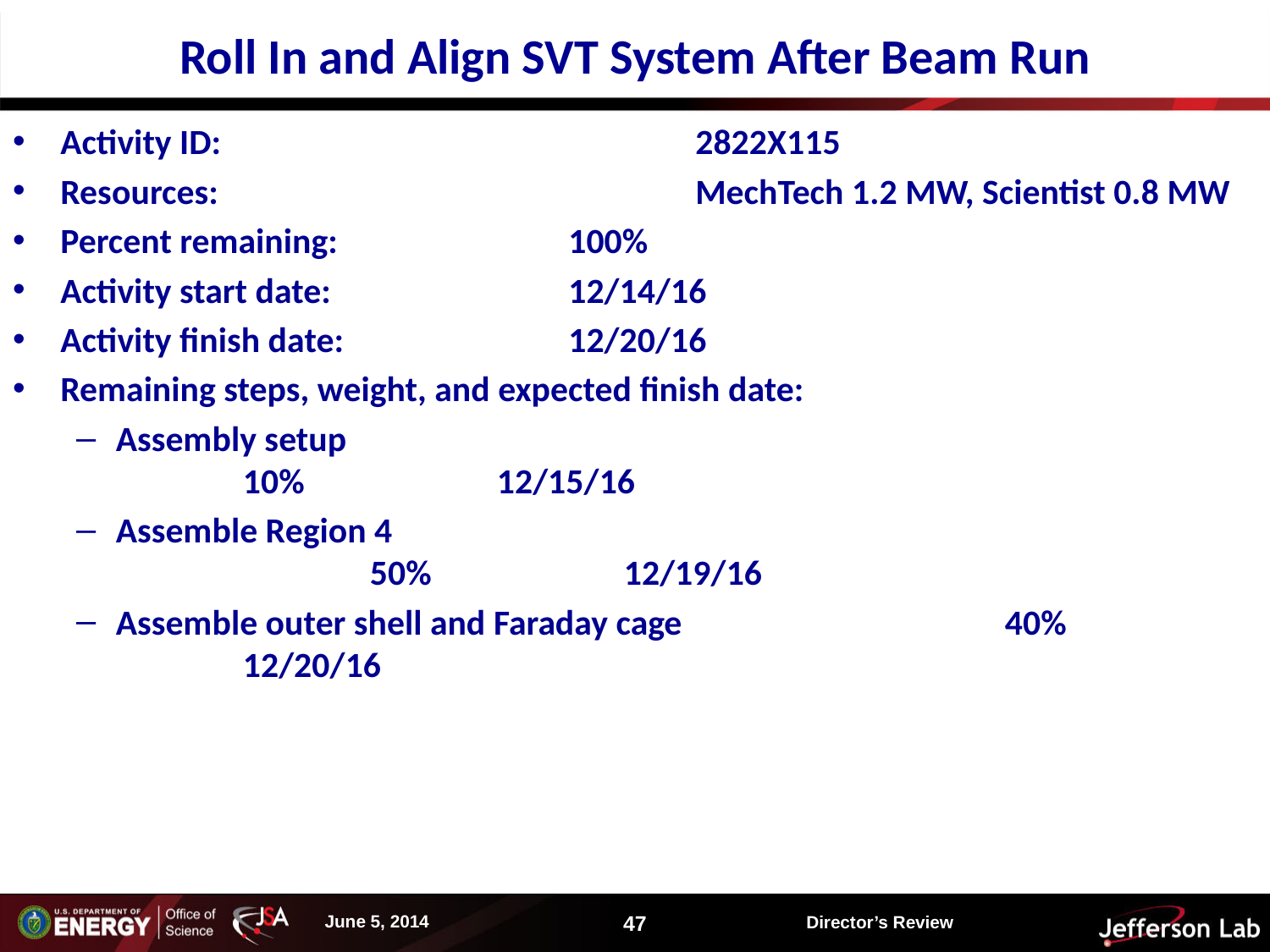

# Roll In and Align SVT System After Beam Run
Activity ID:				2822X115
Resources:				MechTech 1.2 MW, Scientist 0.8 MW
Percent remaining:		100%
Activity start date: 		12/14/16
Activity finish date: 		12/20/16
Remaining steps, weight, and expected finish date:
Assembly setup								10%		12/15/16
Assemble Region 4								50%		12/19/16
Assemble outer shell and Faraday cage			40%		12/20/16